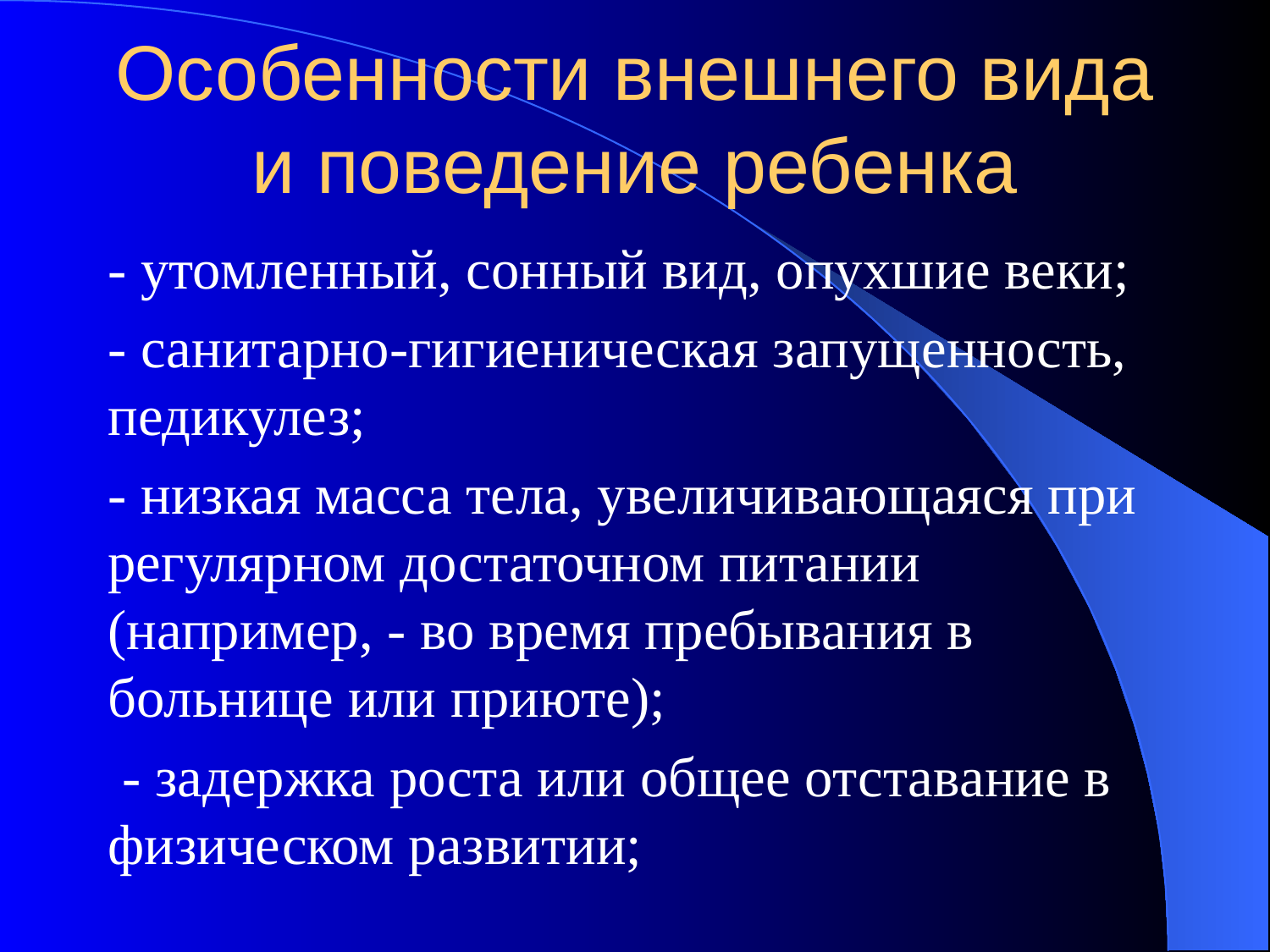

# Особенности внешнего вида и поведение ребенка
- утомленный, сонный вид, опухшие веки;
- санитарно-гигиеническая запущенность, педикулез;
- низкая масса тела, увеличивающаяся при регулярном достаточном питании (например, - во время пребывания в больнице или приюте);
 - задержка роста или общее отставание в физическом развитии;